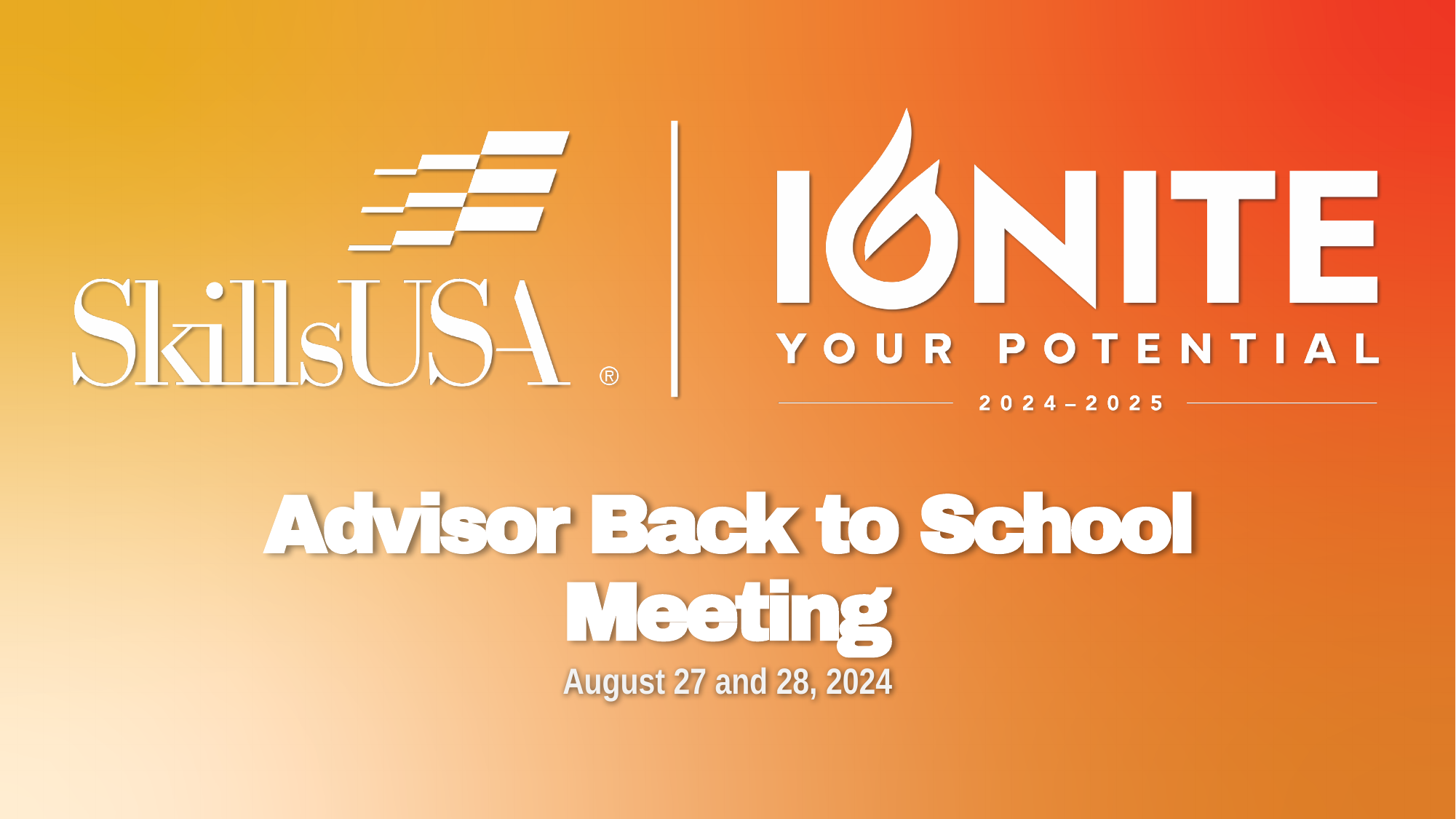

# Advisor Back to School Meeting
August 27 and 28, 2024